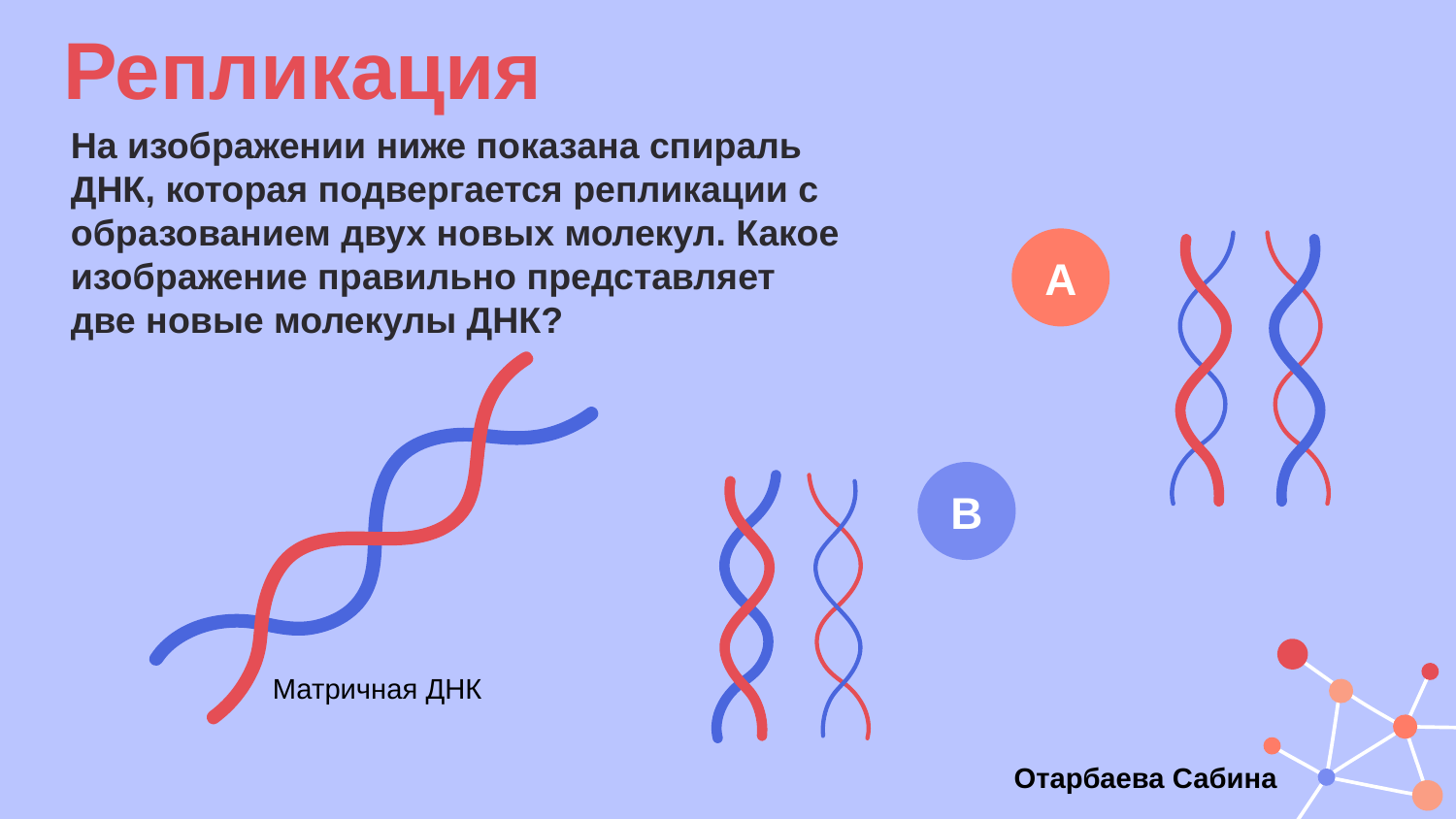

# Репликация
На изображении ниже показана спираль ДНК, которая подвергается репликации с образованием двух новых молекул. Какое изображение правильно представляет две новые молекулы ДНК?

A

B

Матричная ДНК
Отарбаева Сабина